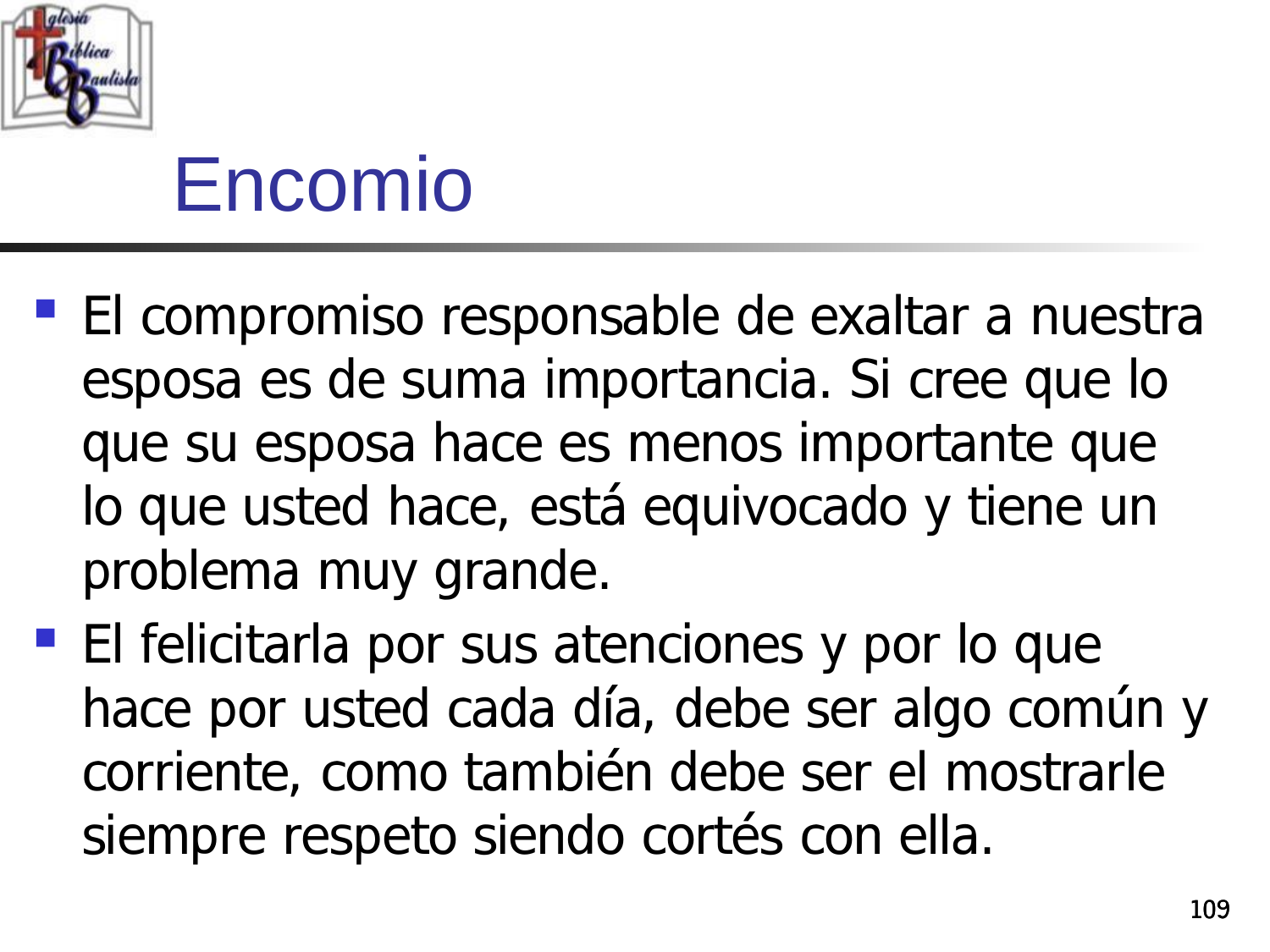

# Encomio
El compromiso responsable de exaltar a nuestra esposa es de suma importancia. Si cree que lo que su esposa hace es menos importante que lo que usted hace, está equivocado y tiene un problema muy grande.
El felicitarla por sus atenciones y por lo que hace por usted cada día, debe ser algo común y corriente, como también debe ser el mostrarle siempre respeto siendo cortés con ella.

109
109